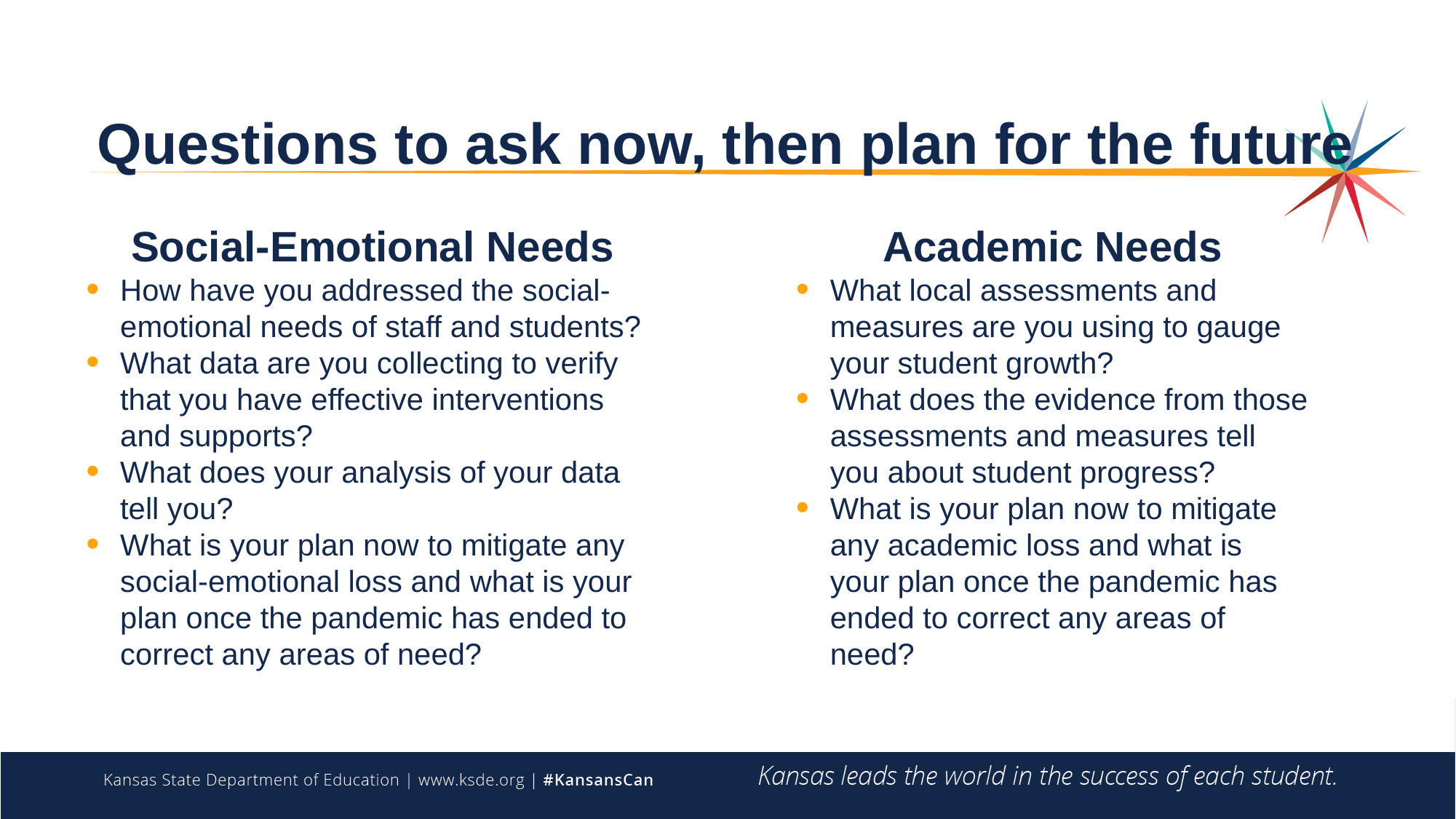

# Questions to ask now, then plan for the future
Social-Emotional Needs
How have you addressed the social-emotional needs of staff and students?
What data are you collecting to verify that you have effective interventions and supports?
What does your analysis of your data tell you?
What is your plan now to mitigate any social-emotional loss and what is your plan once the pandemic has ended to correct any areas of need?

Academic Needs
What local assessments and measures are you using to gauge your student growth?
What does the evidence from those assessments and measures tell you about student progress?
What is your plan now to mitigate any academic loss and what is your plan once the pandemic has ended to correct any areas of need?